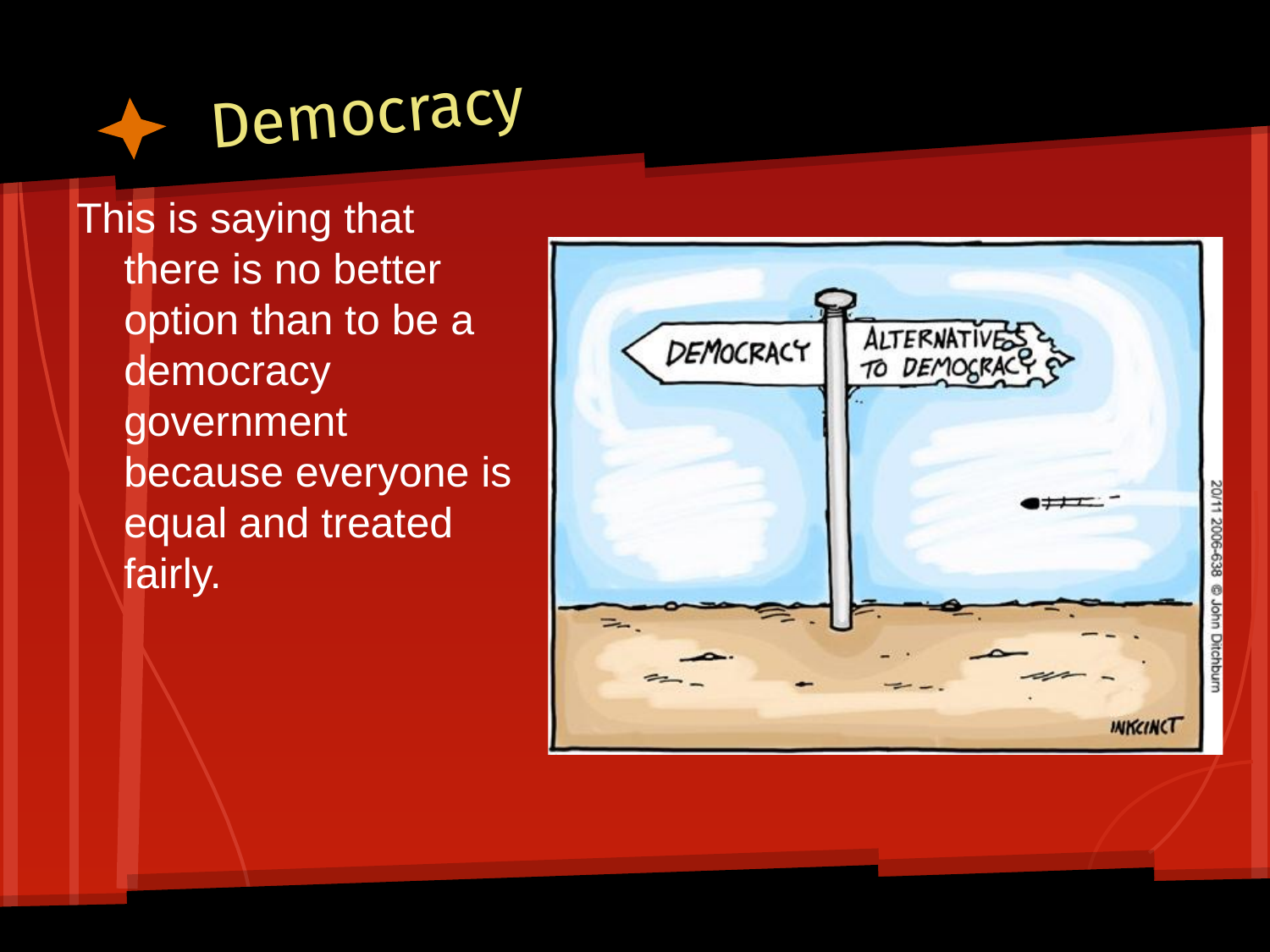

# Democracy
This is saying that there is no better option than to be a democracy government because everyone is equal and treated fairly.